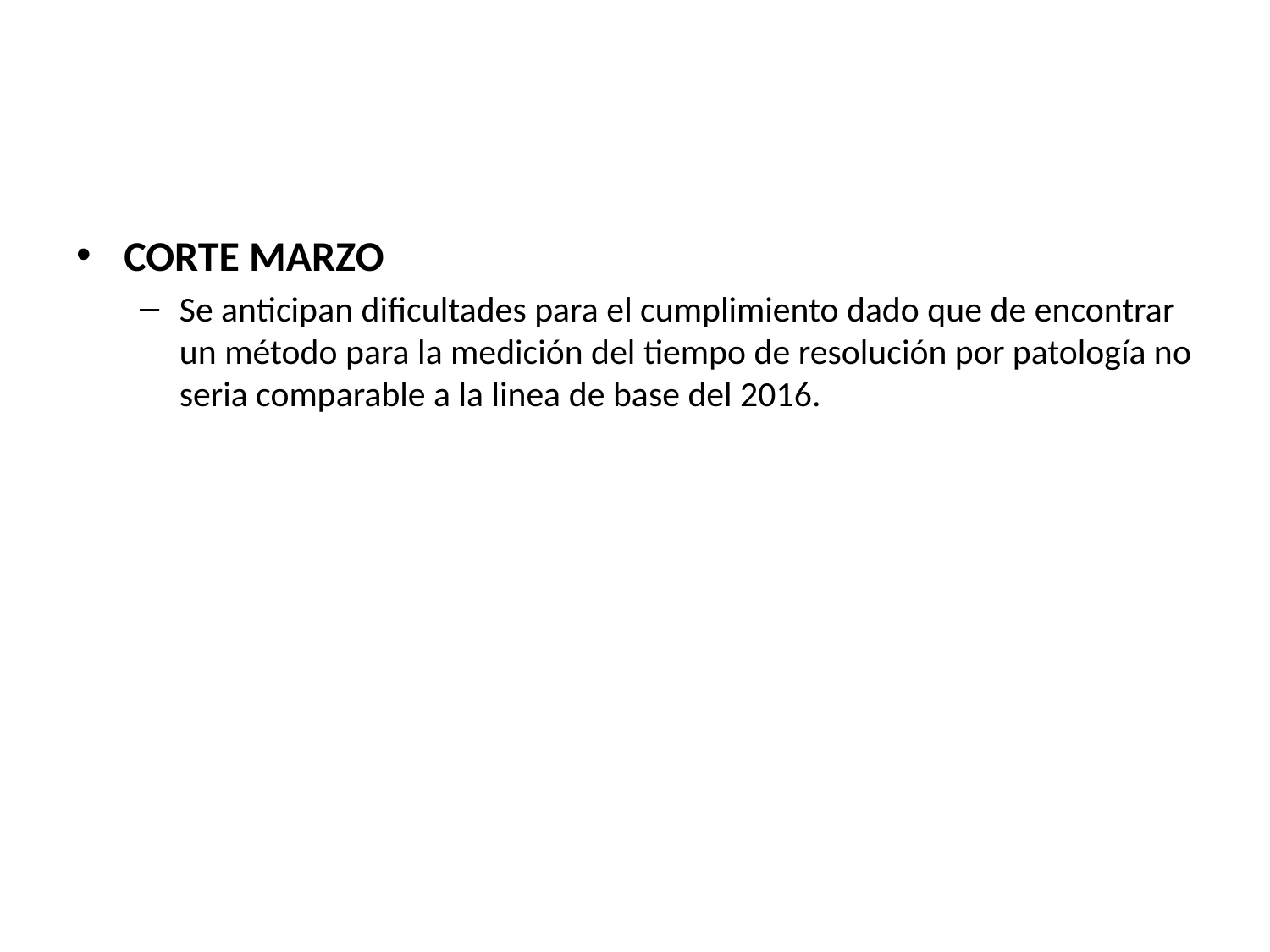

#
CORTE MARZO
Se anticipan dificultades para el cumplimiento dado que de encontrar un método para la medición del tiempo de resolución por patología no seria comparable a la linea de base del 2016.